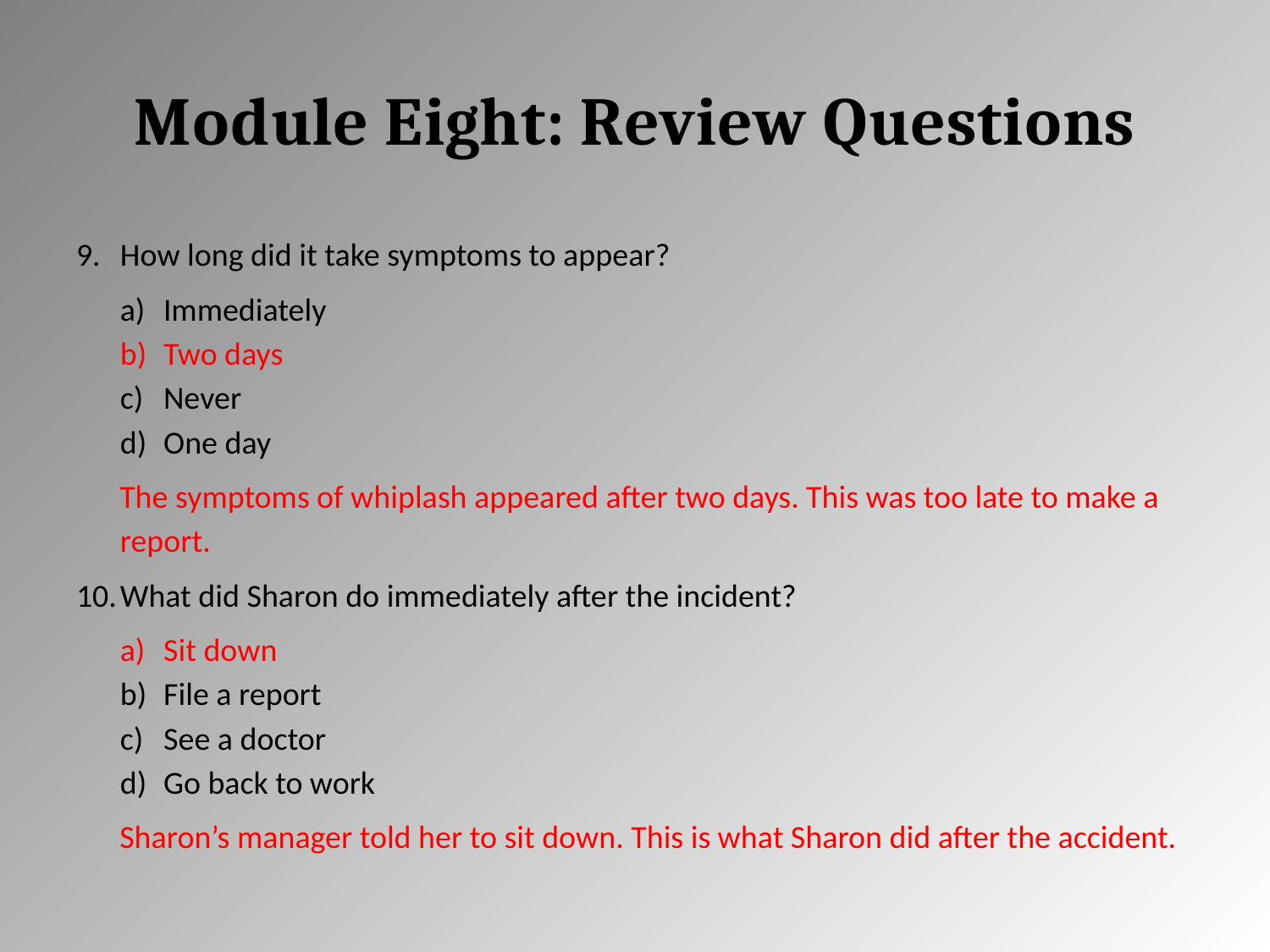

# Module Eight: Review Questions
How long did it take symptoms to appear?
Immediately
Two days
Never
One day
The symptoms of whiplash appeared after two days. This was too late to make a report.
What did Sharon do immediately after the incident?
Sit down
File a report
See a doctor
Go back to work
Sharon’s manager told her to sit down. This is what Sharon did after the accident.